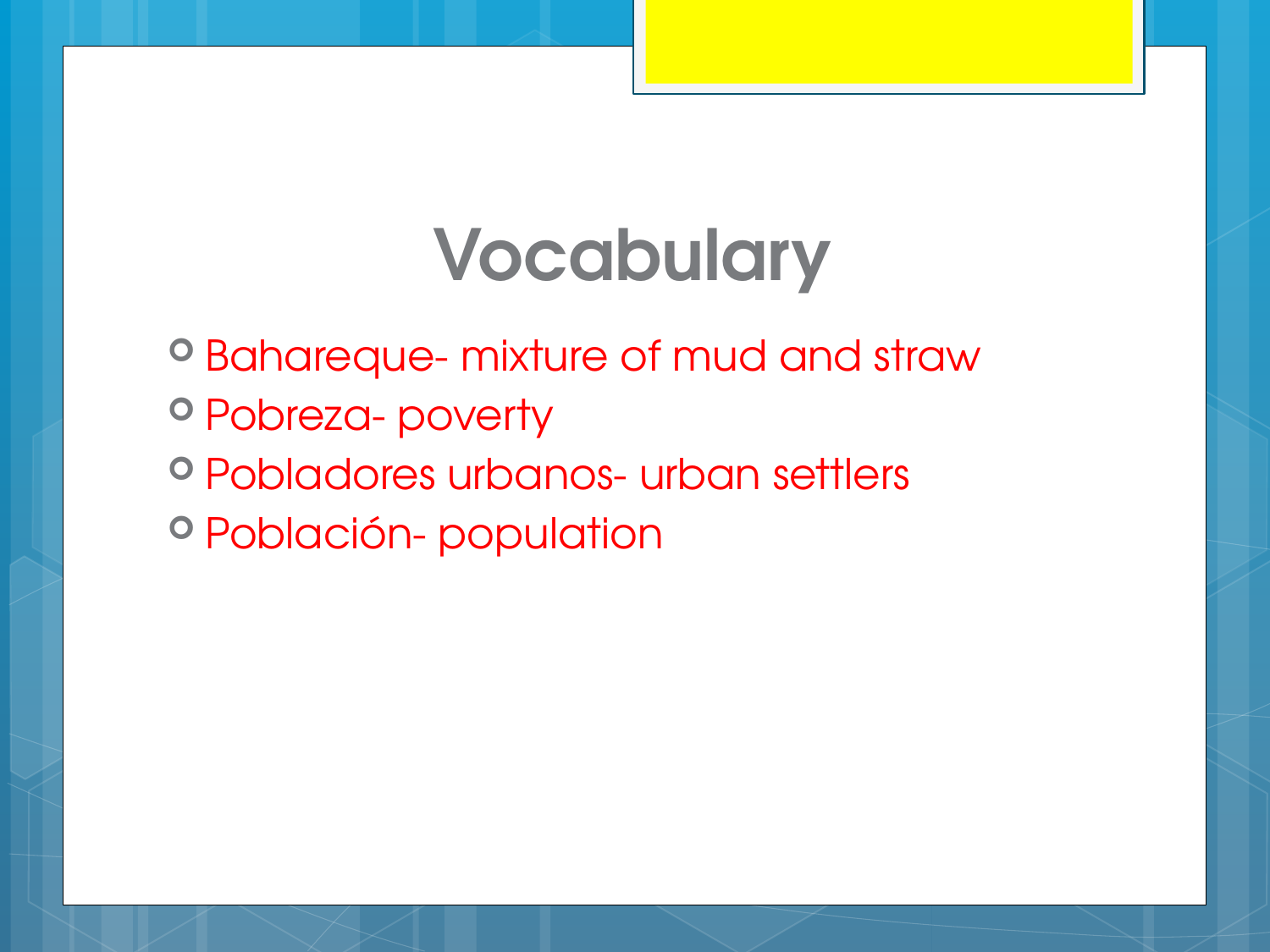

# Vocabulary
Bahareque- mixture of mud and straw
Pobreza- poverty
Pobladores urbanos- urban settlers
Población- population